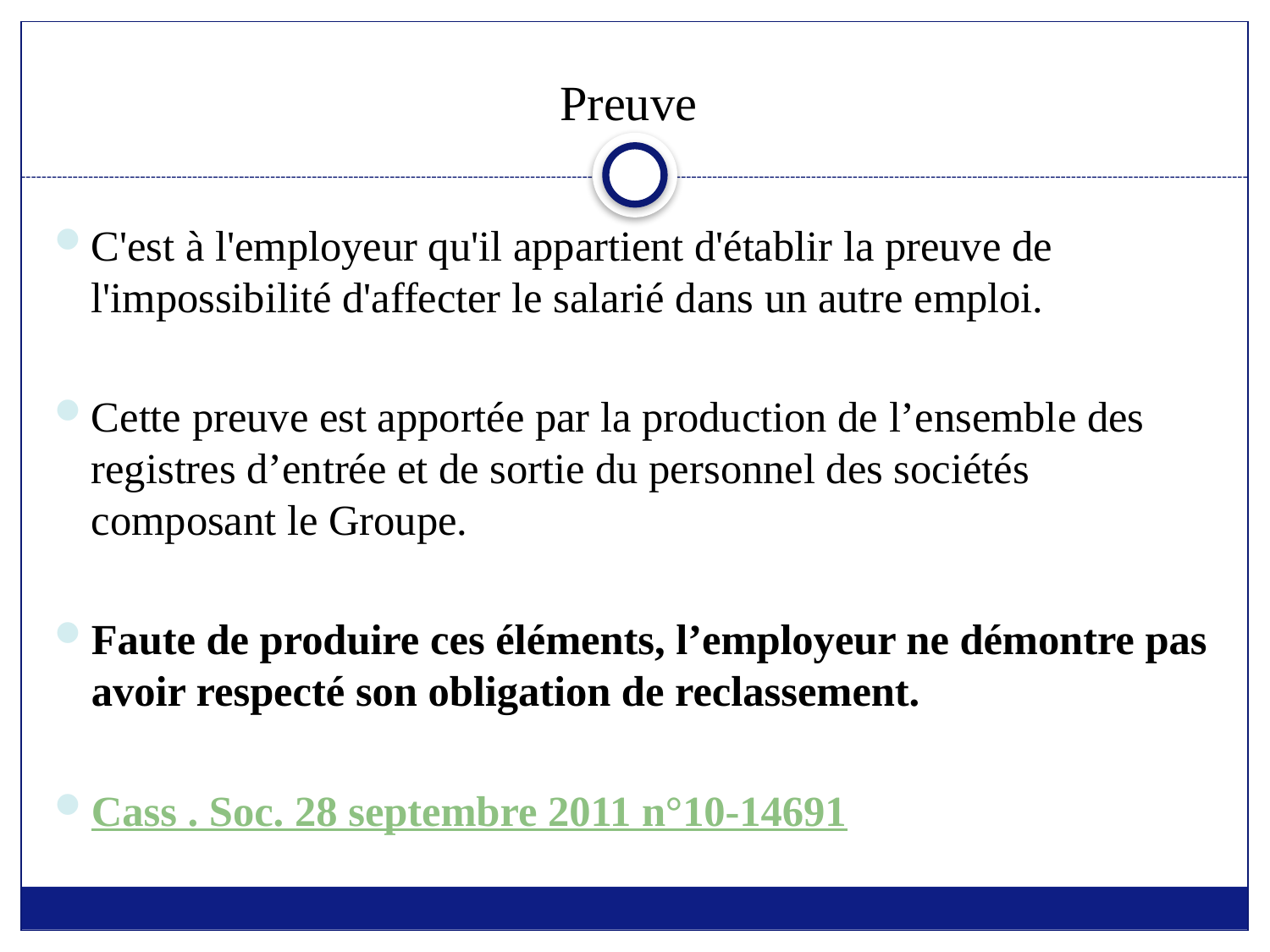

# Preuve
C'est à l'employeur qu'il appartient d'établir la preuve de l'impossibilité d'affecter le salarié dans un autre emploi.

Cette preuve est apportée par la production de l’ensemble des registres d’entrée et de sortie du personnel des sociétés composant le Groupe.

Faute de produire ces éléments, l’employeur ne démontre pas avoir respecté son obligation de reclassement.

Cass . Soc. 28 septembre 2011 n°10-14691